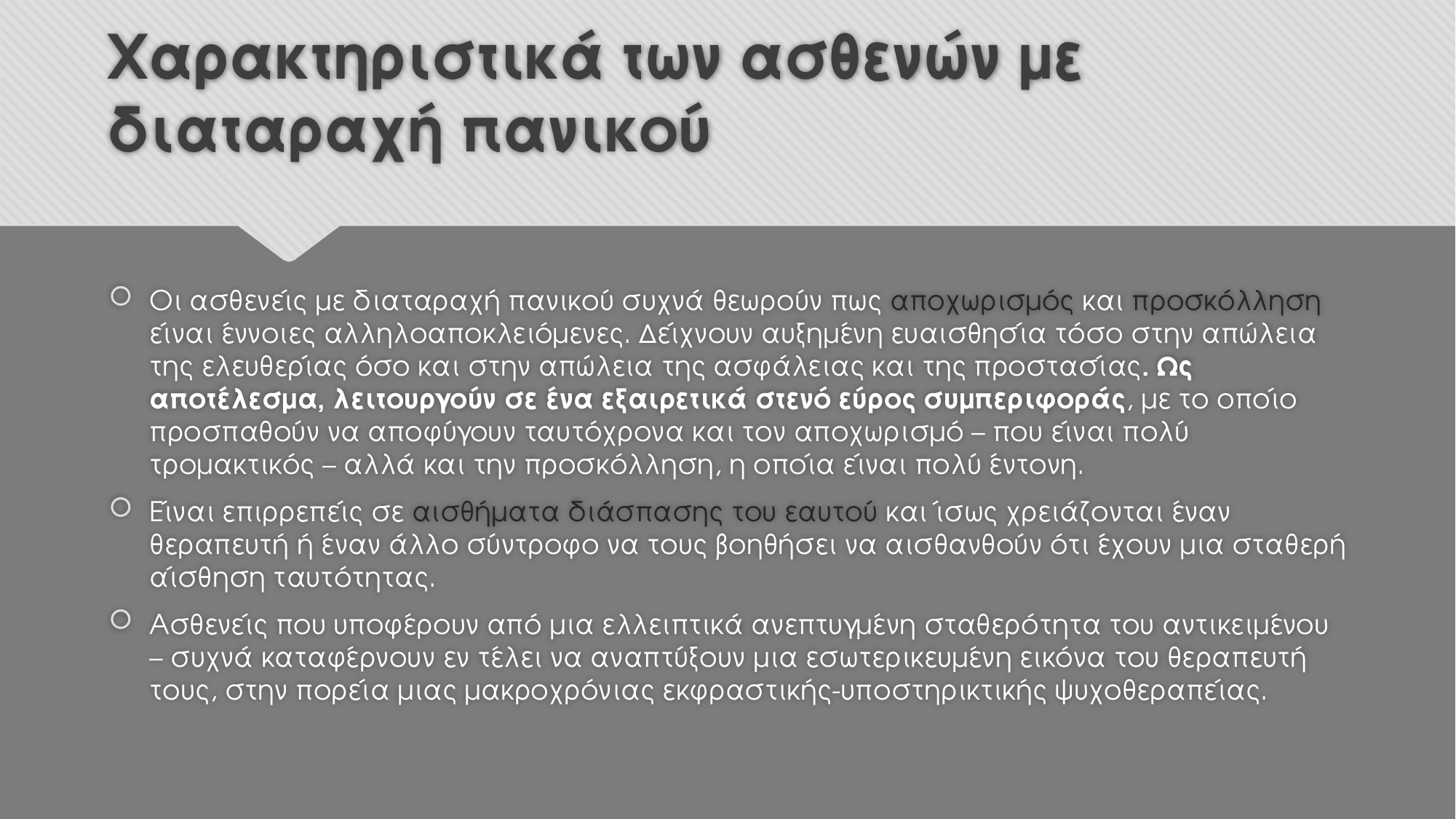

# Χαρακτηριστικά των ασθενών με διαταραχή πανικού
Οι ασθενείς με διαταραχή πανικού συχνά θεωρούν πως αποχωρισμός και προσκόλληση είναι έννοιες αλληλοαποκλειόμενες. Δείχνουν αυξημένη ευαισθησία τόσο στην απώλεια της ελευθερίας όσο και στην απώλεια της ασφάλειας και της προστασίας. Ως αποτέλεσμα, λειτουργούν σε ένα εξαιρετικά στενό εύρος συμπεριφοράς, με το οποίο προσπαθούν να αποφύγουν ταυτόχρονα και τον αποχωρισμό – που είναι πολύ τρομακτικός – αλλά και την προσκόλληση, η οποία είναι πολύ έντονη.
Είναι επιρρεπείς σε αισθήματα διάσπασης του εαυτού και ίσως χρειάζονται έναν θεραπευτή ή έναν άλλο σύντροφο να τους βοηθήσει να αισθανθούν ότι έχουν μια σταθερή αίσθηση ταυτότητας.
Ασθενείς που υποφέρουν από μια ελλειπτικά ανεπτυγμένη σταθερότητα του αντικειμένου – συχνά καταφέρνουν εν τέλει να αναπτύξουν μια εσωτερικευμένη εικόνα του θεραπευτή τους, στην πορεία μιας μακροχρόνιας εκφραστικής-υποστηρικτικής ψυχοθεραπείας.